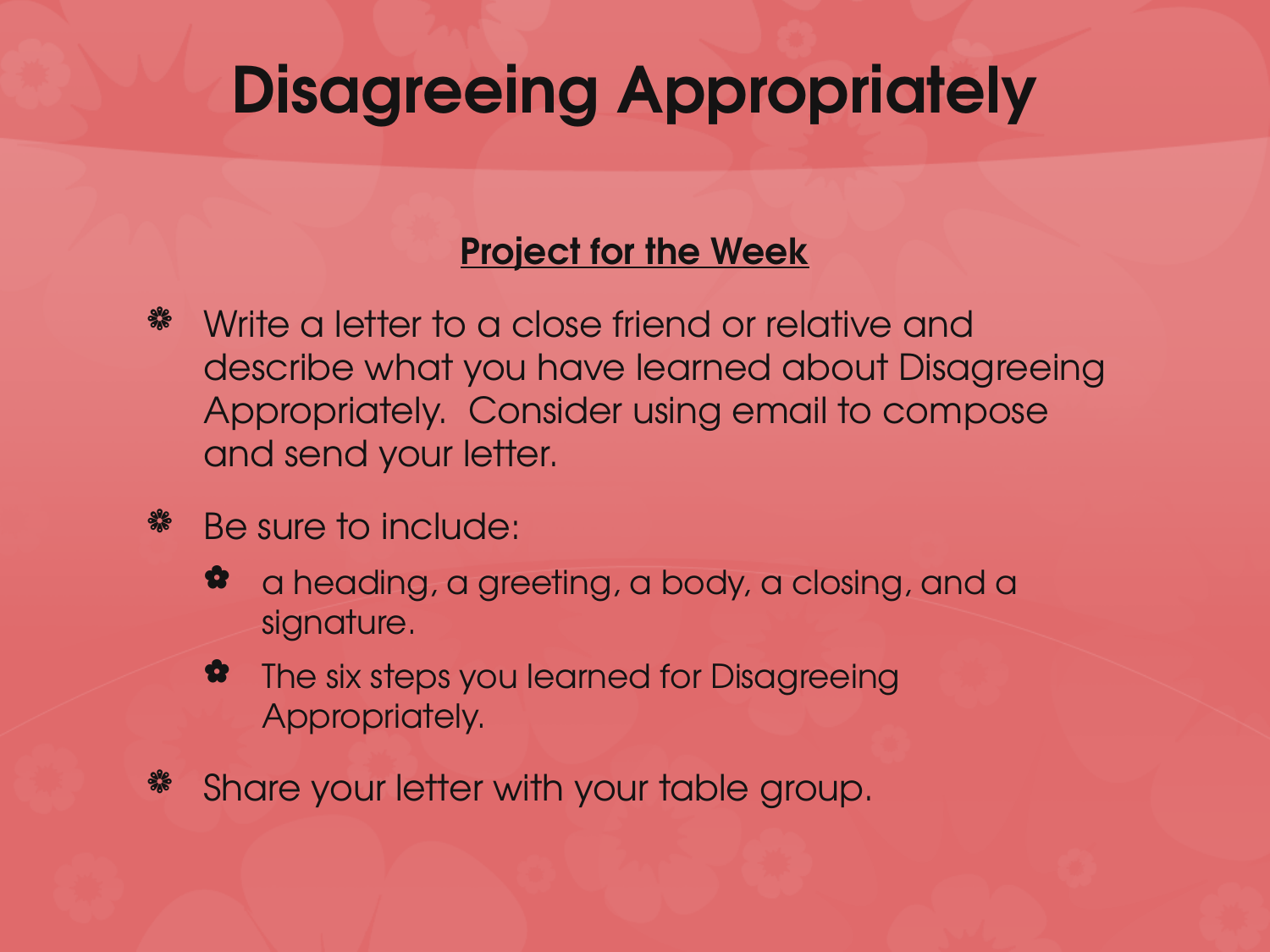

# Disagreeing Appropriately
Project for the Week
Write a letter to a close friend or relative and describe what you have learned about Disagreeing Appropriately.  Consider using email to compose and send your letter.
Be sure to include:
a heading, a greeting, a body, a closing, and a signature.
The six steps you learned for Disagreeing Appropriately.
Share your letter with your table group.